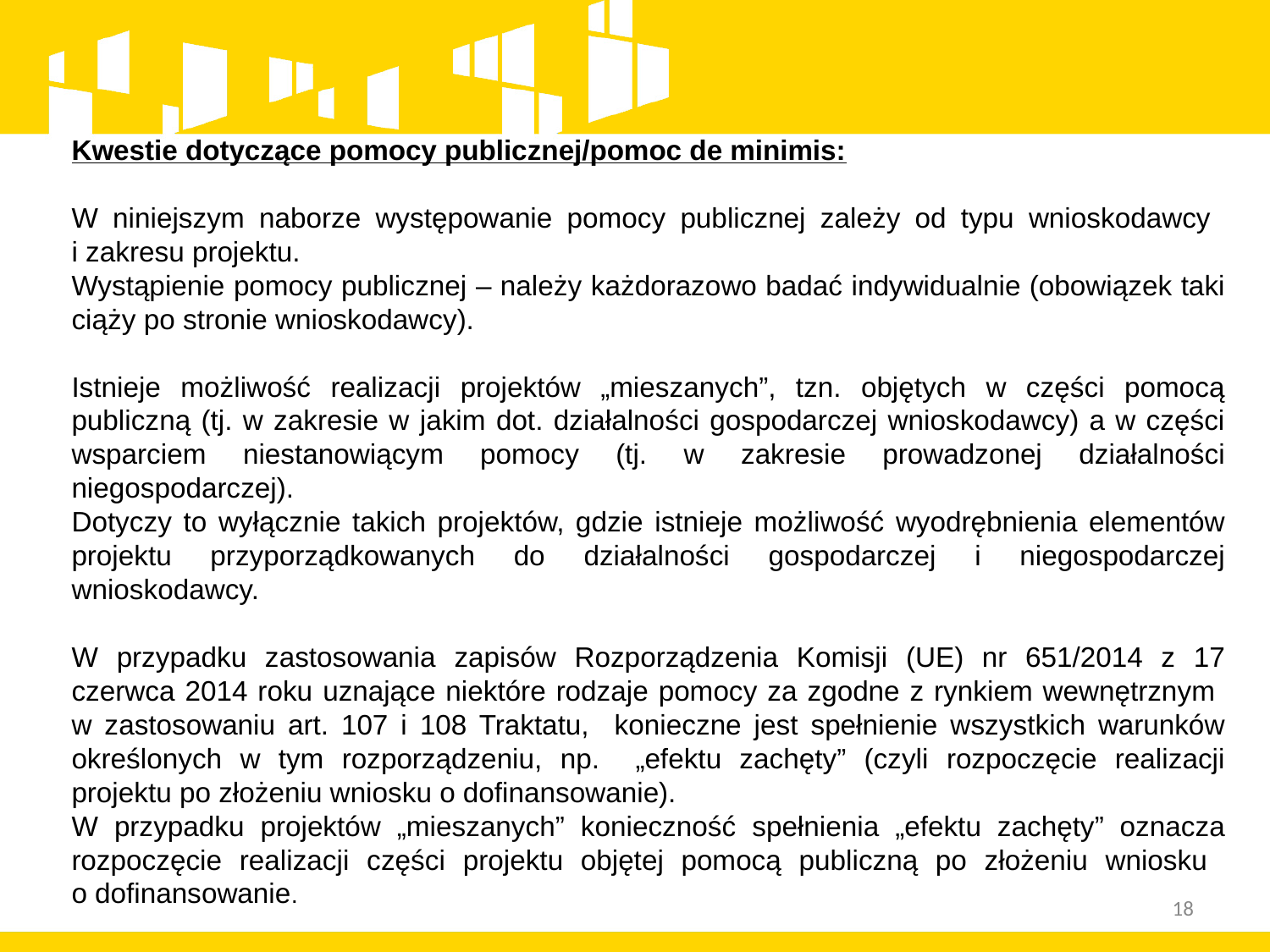

Kwestie dotyczące pomocy publicznej/pomoc de minimis:

W niniejszym naborze występowanie pomocy publicznej zależy od typu wnioskodawcy
i zakresu projektu.
Wystąpienie pomocy publicznej – należy każdorazowo badać indywidualnie (obowiązek taki ciąży po stronie wnioskodawcy).

Istnieje możliwość realizacji projektów „mieszanych”, tzn. objętych w części pomocą publiczną (tj. w zakresie w jakim dot. działalności gospodarczej wnioskodawcy) a w części wsparciem niestanowiącym pomocy (tj. w zakresie prowadzonej działalności niegospodarczej).
Dotyczy to wyłącznie takich projektów, gdzie istnieje możliwość wyodrębnienia elementów projektu przyporządkowanych do działalności gospodarczej i niegospodarczej wnioskodawcy.

W przypadku zastosowania zapisów Rozporządzenia Komisji (UE) nr 651/2014 z 17 czerwca 2014 roku uznające niektóre rodzaje pomocy za zgodne z rynkiem wewnętrznym
w zastosowaniu art. 107 i 108 Traktatu,  konieczne jest spełnienie wszystkich warunków określonych w tym rozporządzeniu, np.  „efektu zachęty” (czyli rozpoczęcie realizacji projektu po złożeniu wniosku o dofinansowanie).
W przypadku projektów „mieszanych” konieczność spełnienia „efektu zachęty” oznacza rozpoczęcie realizacji części projektu objętej pomocą publiczną po złożeniu wniosku
o dofinansowanie.

18